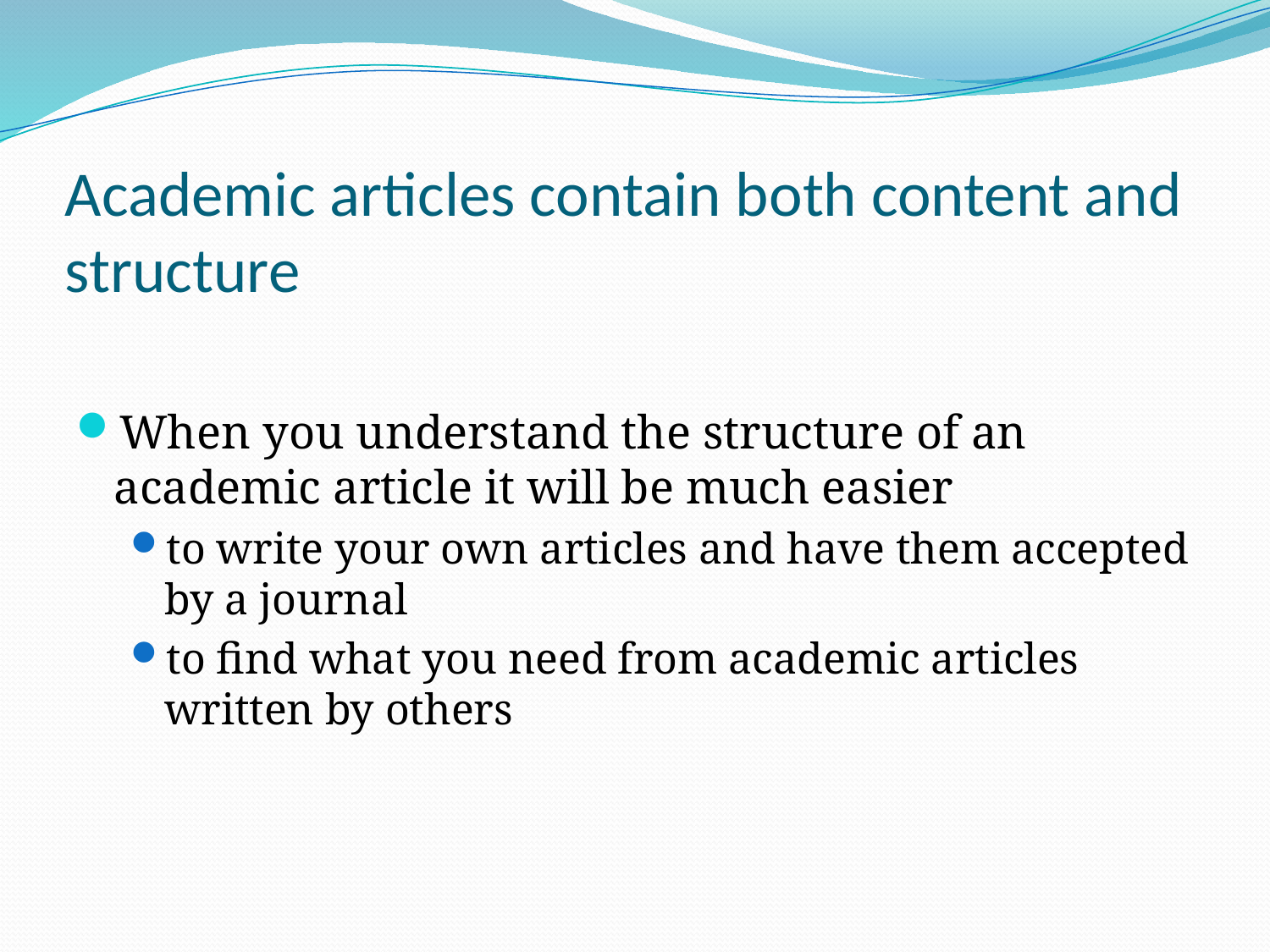

# Academic articles contain both content and structure

When you understand the structure of an academic article it will be much easier
to write your own articles and have them accepted by a journal
to find what you need from academic articles written by others